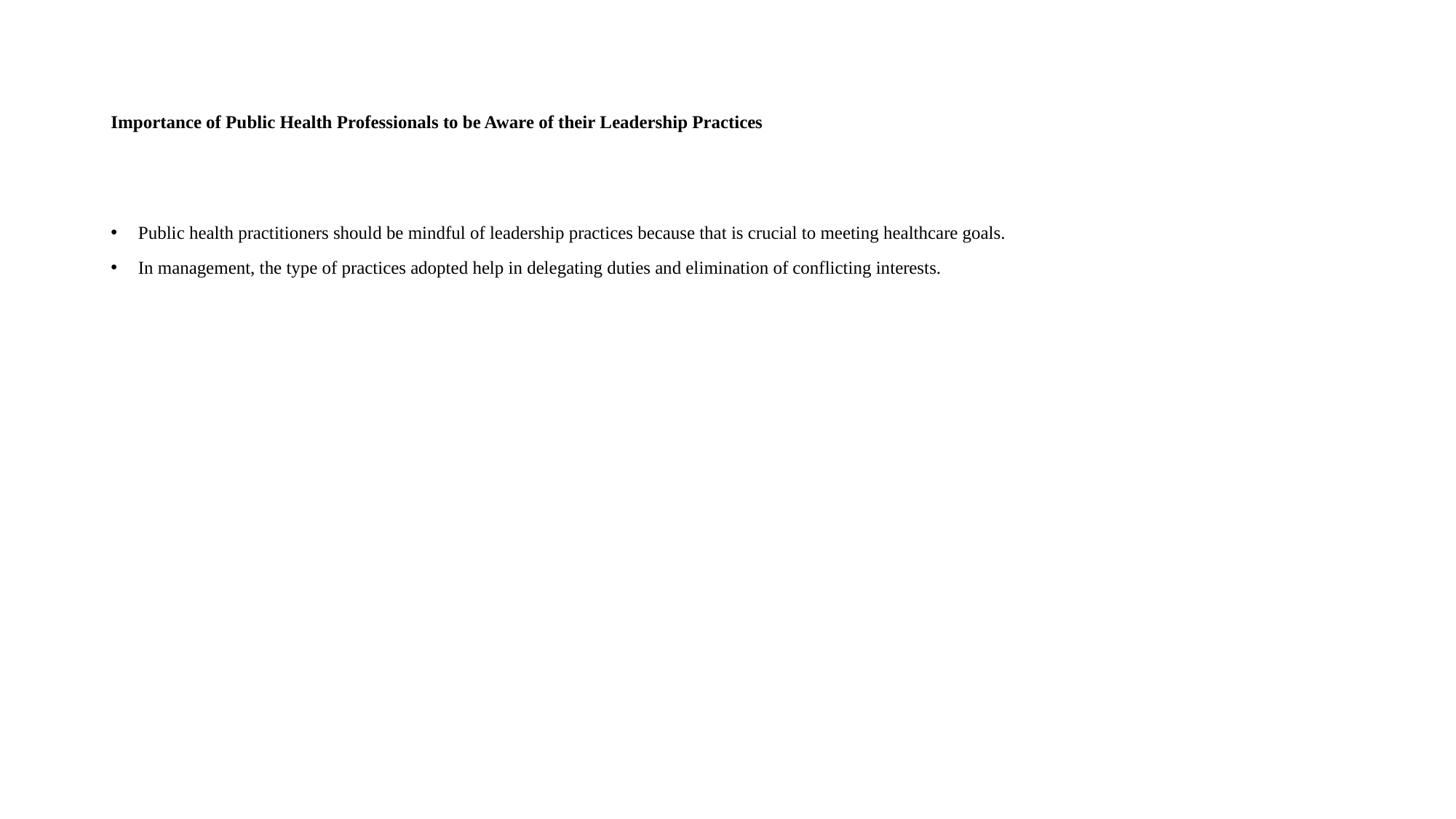

# Importance of Public Health Professionals to be Aware of their Leadership Practices
Public health practitioners should be mindful of leadership practices because that is crucial to meeting healthcare goals.
In management, the type of practices adopted help in delegating duties and elimination of conflicting interests.